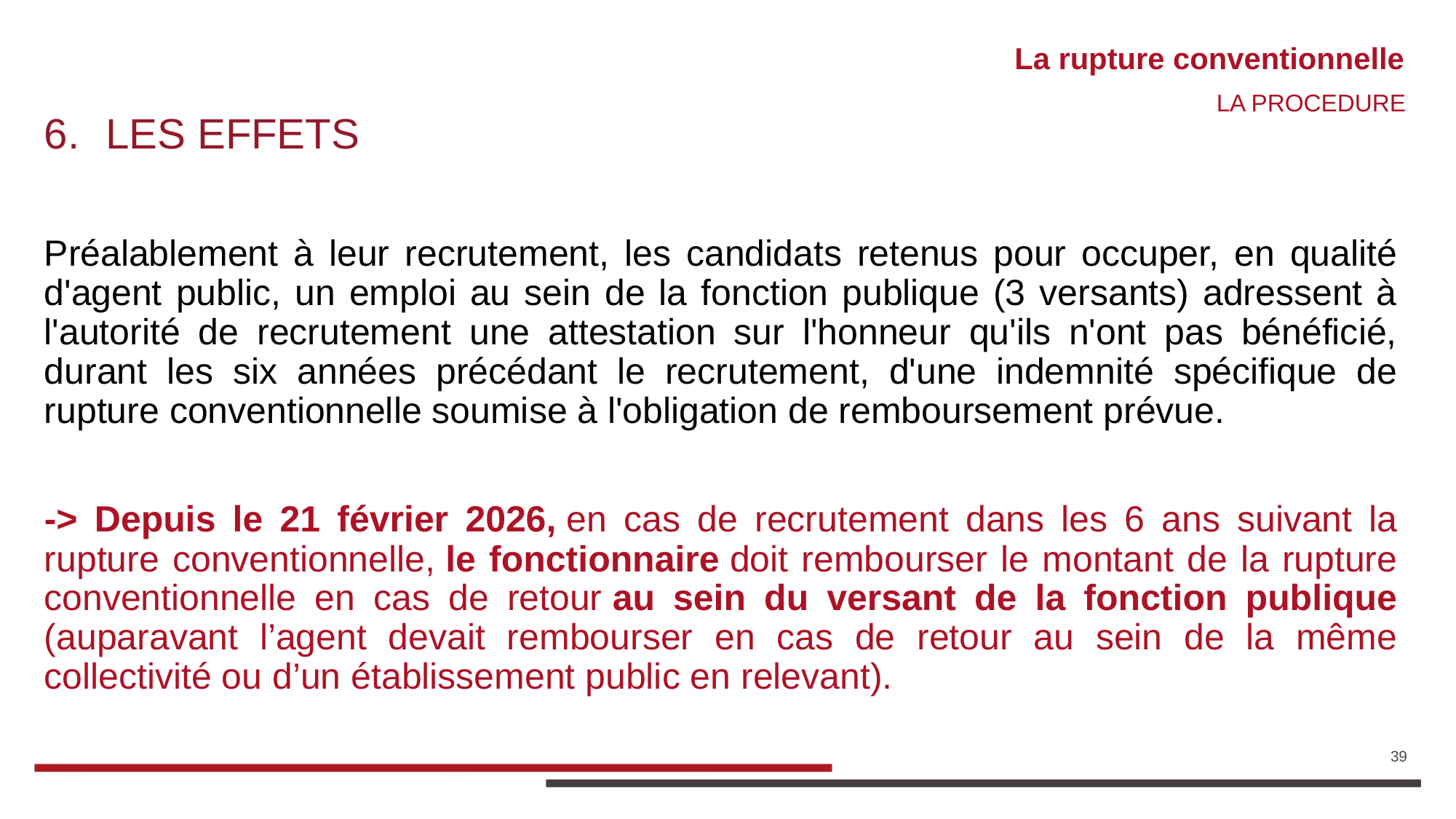

# La rupture conventionnelle
LA PROCEDURE
LES EFFETS

Préalablement à leur recrutement, les candidats retenus pour occuper, en qualité d'agent public, un emploi au sein de la fonction publique (3 versants) adressent à l'autorité de recrutement une attestation sur l'honneur qu'ils n'ont pas bénéficié, durant les six années précédant le recrutement, d'une indemnité spécifique de rupture conventionnelle soumise à l'obligation de remboursement prévue.

-> Depuis le 21 février 2026, en cas de recrutement dans les 6 ans suivant la rupture conventionnelle, le fonctionnaire doit rembourser le montant de la rupture conventionnelle en cas de retour au sein du versant de la fonction publique (auparavant l’agent devait rembourser en cas de retour au sein de la même collectivité ou d’un établissement public en relevant).
39